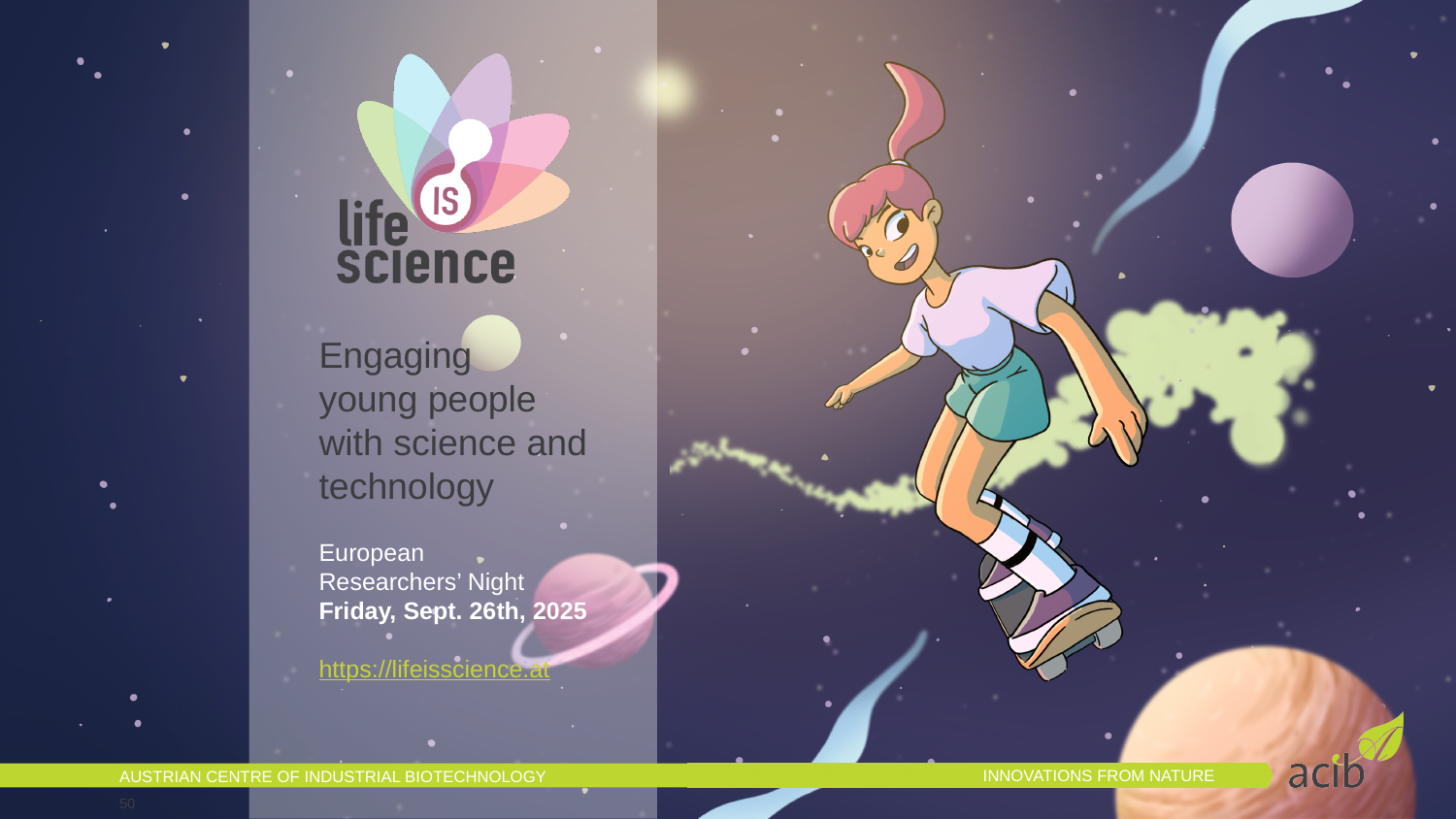

Engaging
young people
with science and technology
European
Researchers’ Night
Friday, Sept. 26th, 2025

https://lifeisscience.at